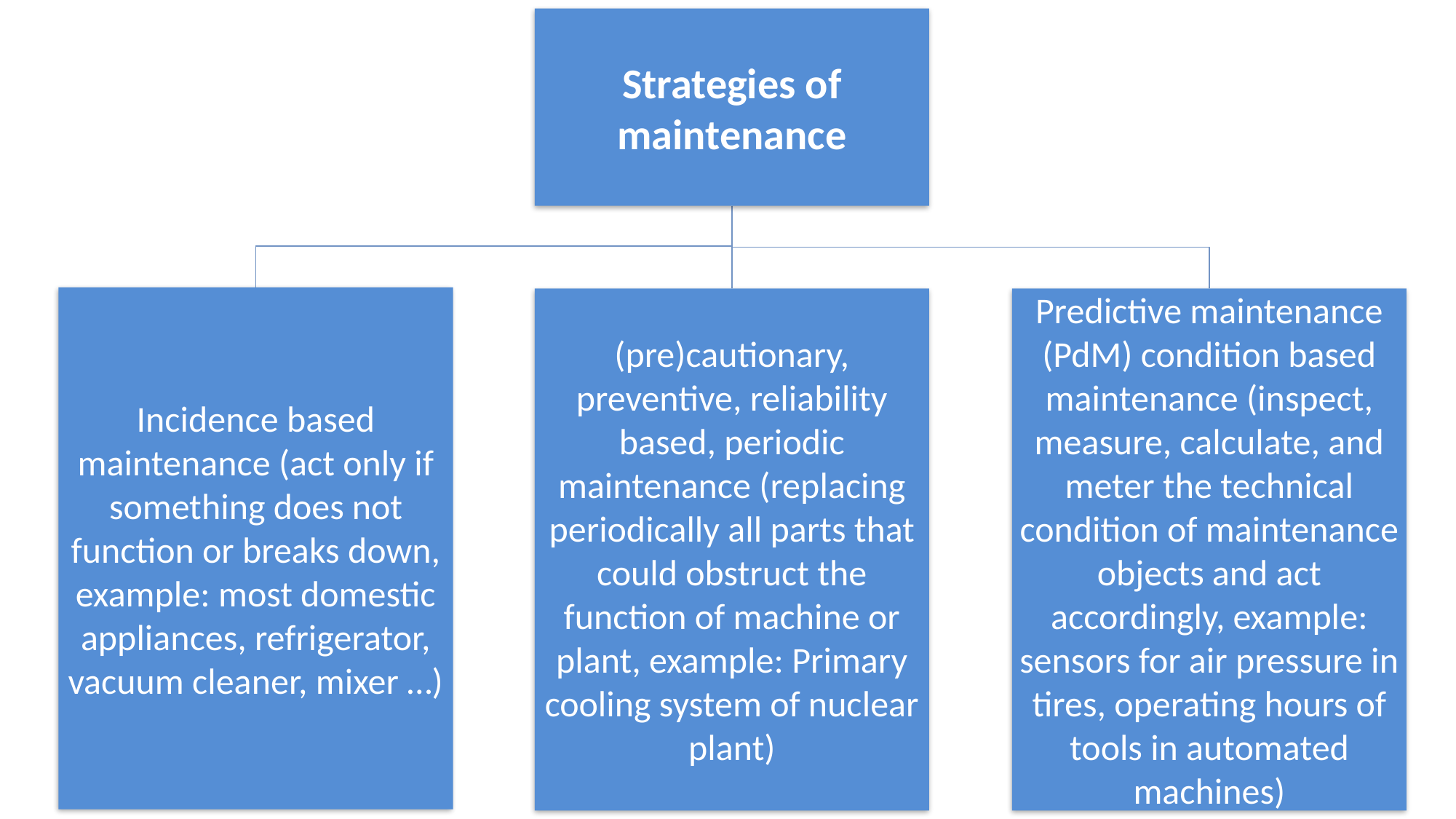

Strategies of maintenance
Incidence based maintenance (act only if something does not function or breaks down, example: most domestic appliances, refrigerator, vacuum cleaner, mixer …)
(pre)cautionary, preventive, reliability based, periodic maintenance (replacing periodically all parts that could obstruct the function of machine or plant, example: Primary cooling system of nuclear plant)
Predictive maintenance (PdM) condition based maintenance (inspect, measure, calculate, and meter the technical condition of maintenance objects and act accordingly, example: sensors for air pressure in tires, operating hours of tools in automated machines)
S5